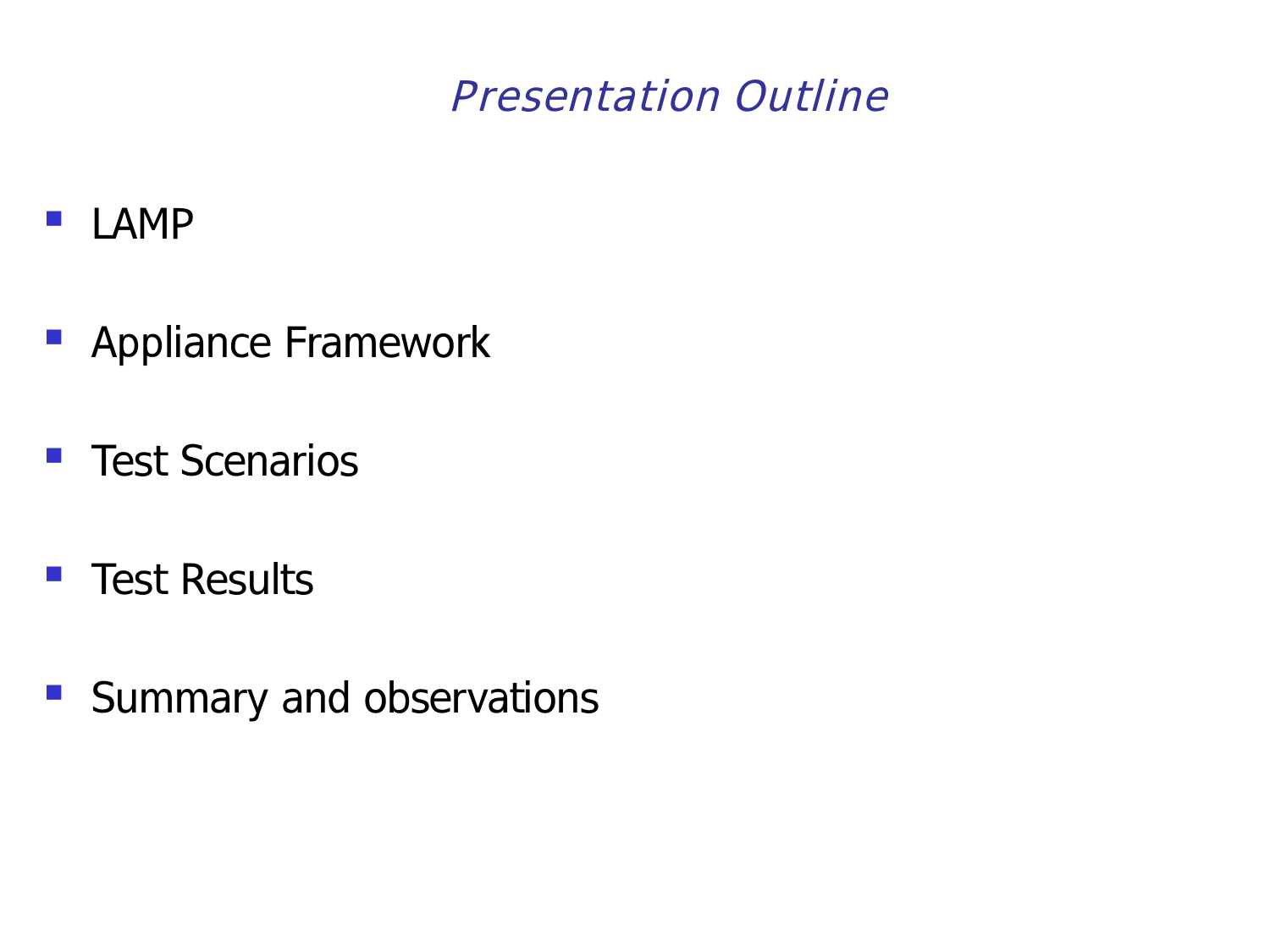

# Presentation Outline
LAMP

Appliance Framework

Test Scenarios

Test Results

Summary and observations